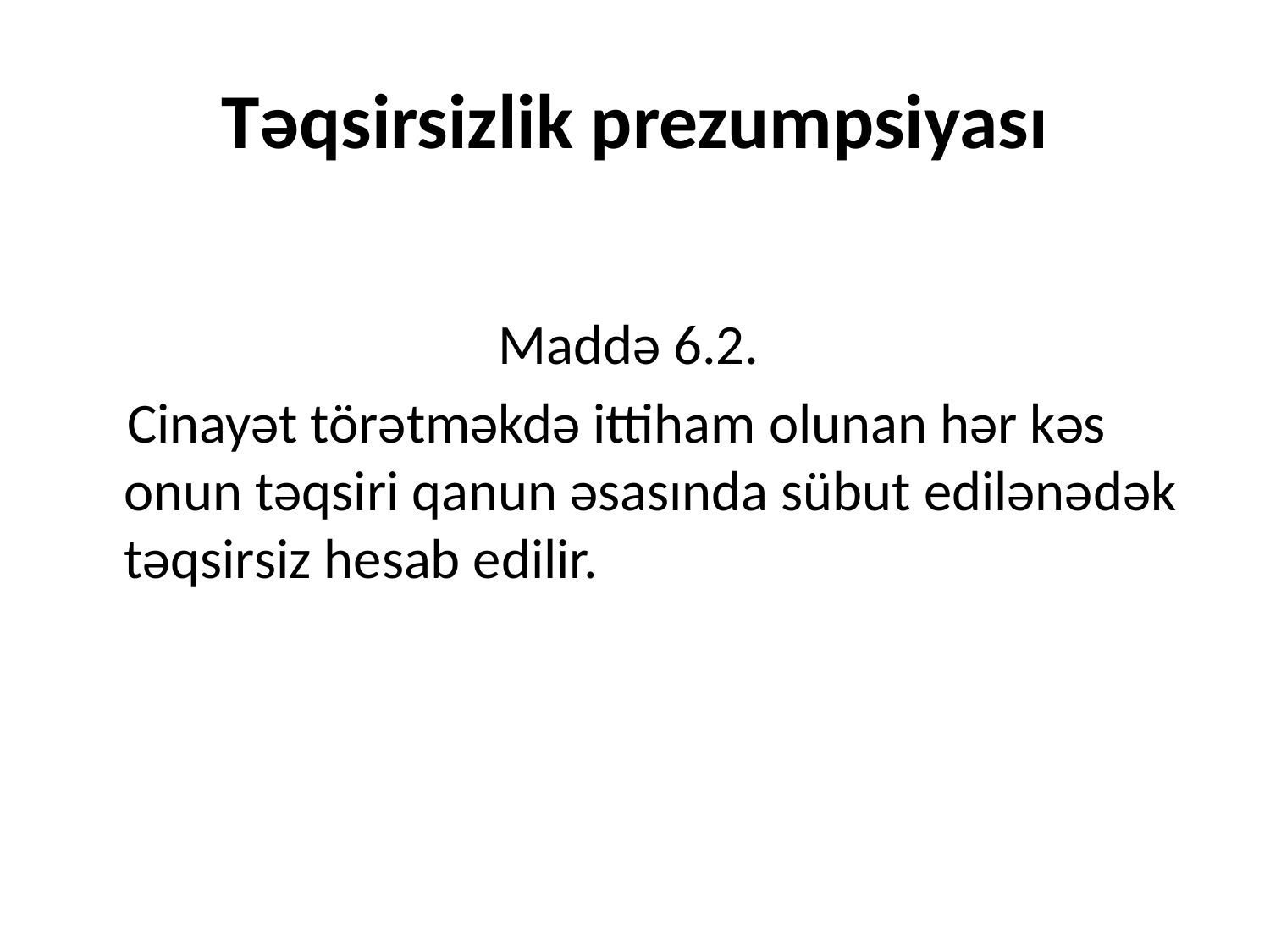

# Təqsirsizlik prezumpsiyası

Maddə 6.2.
    Cinayət törətməkdə ittiham olunan hər kəs onun təqsiri qanun əsasında sübut edilənədək təqsirsiz hesab edilir.